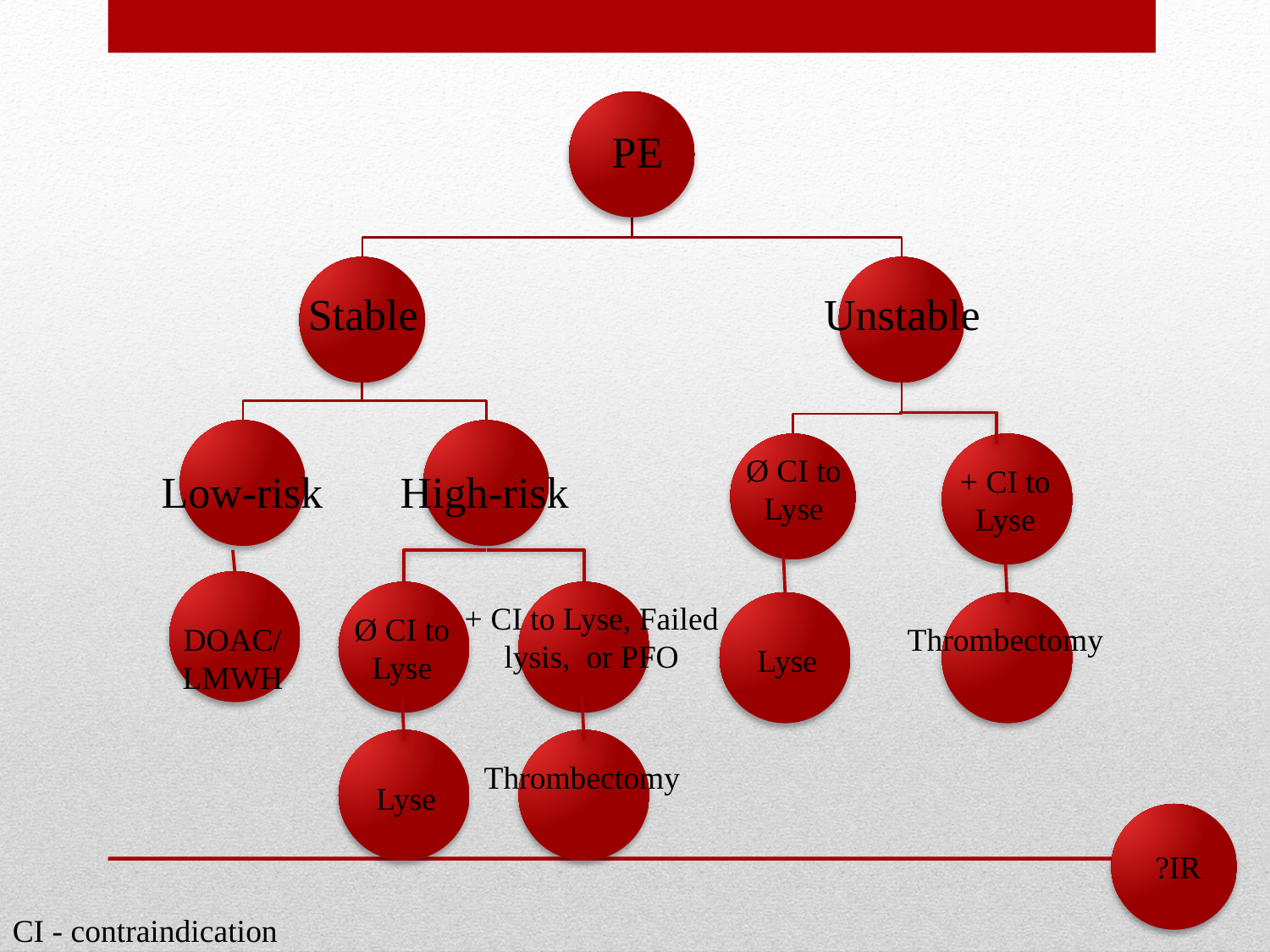

PE
Stable
Low-risk
High-risk
Unstable

Ø CI to Lyse
+ CI to Lyse

+ CI to Lyse, Failed lysis,  or PFO

Ø CI to Lyse
DOAC/LMWH
Thrombectomy
 Lyse

Thrombectomy
 Lyse

 ?IR
CI - contraindication